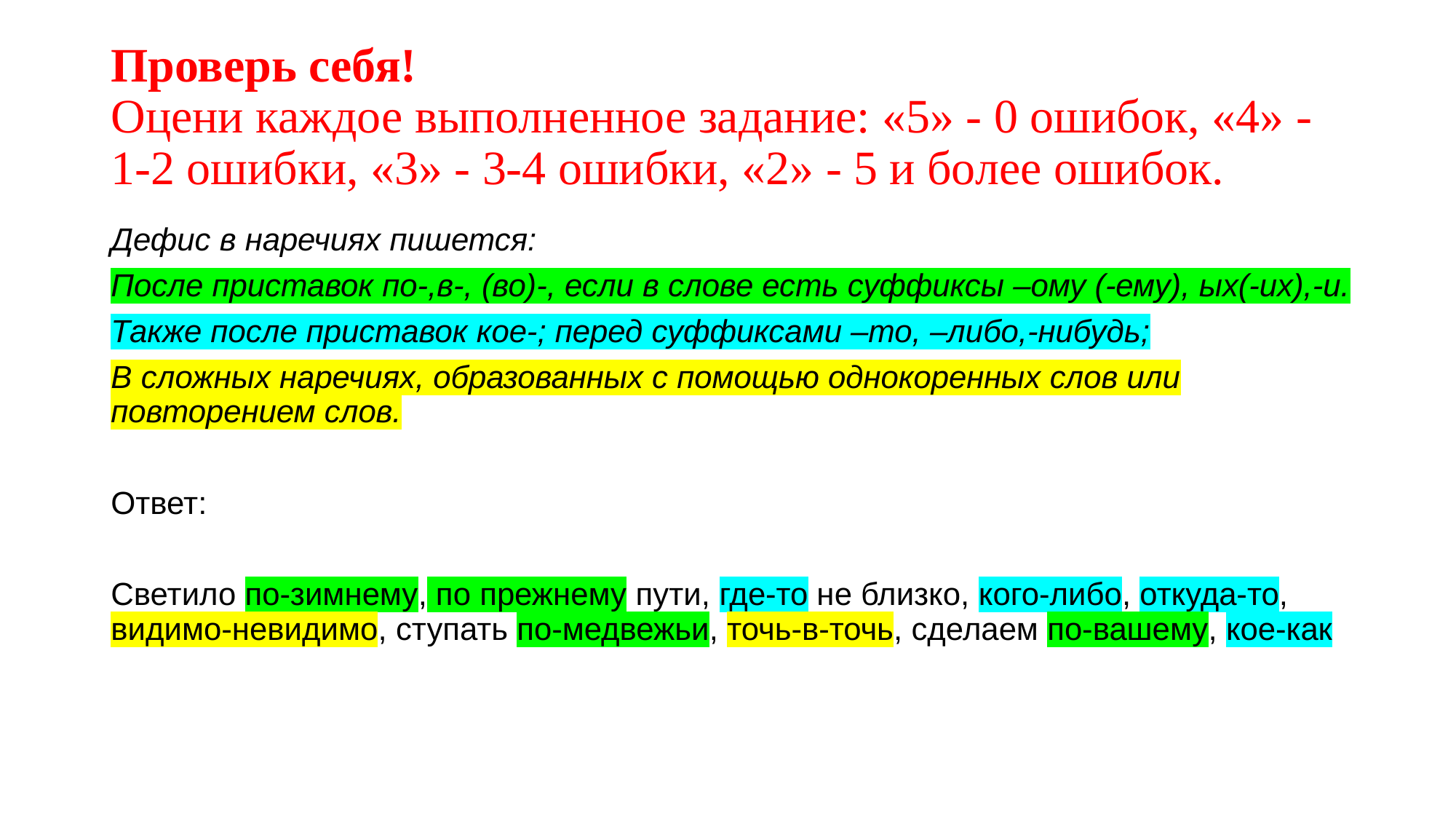

# Проверь себя!
Оцени каждое выполненное задание: «5» - 0 ошибок, «4» - 1-2 ошибки, «3» - 3-4 ошибки, «2» - 5 и более ошибок.

Дефис в наречиях пишется:
После приставок по-,в-, (во)-, если в слове есть суффиксы –ому (-ему), ых(-их),-и.
Также после приставок кое-; перед суффиксами –то, –либо,-нибудь;
В сложных наречиях, образованных с помощью однокоренных слов или повторением слов.

Ответ:

Светило по-зимнему, по прежнему пути, где-то не близко, кого-либо, откуда-то, видимо-невидимо, ступать по-медвежьи, точь-в-точь, сделаем по-вашему, кое-как